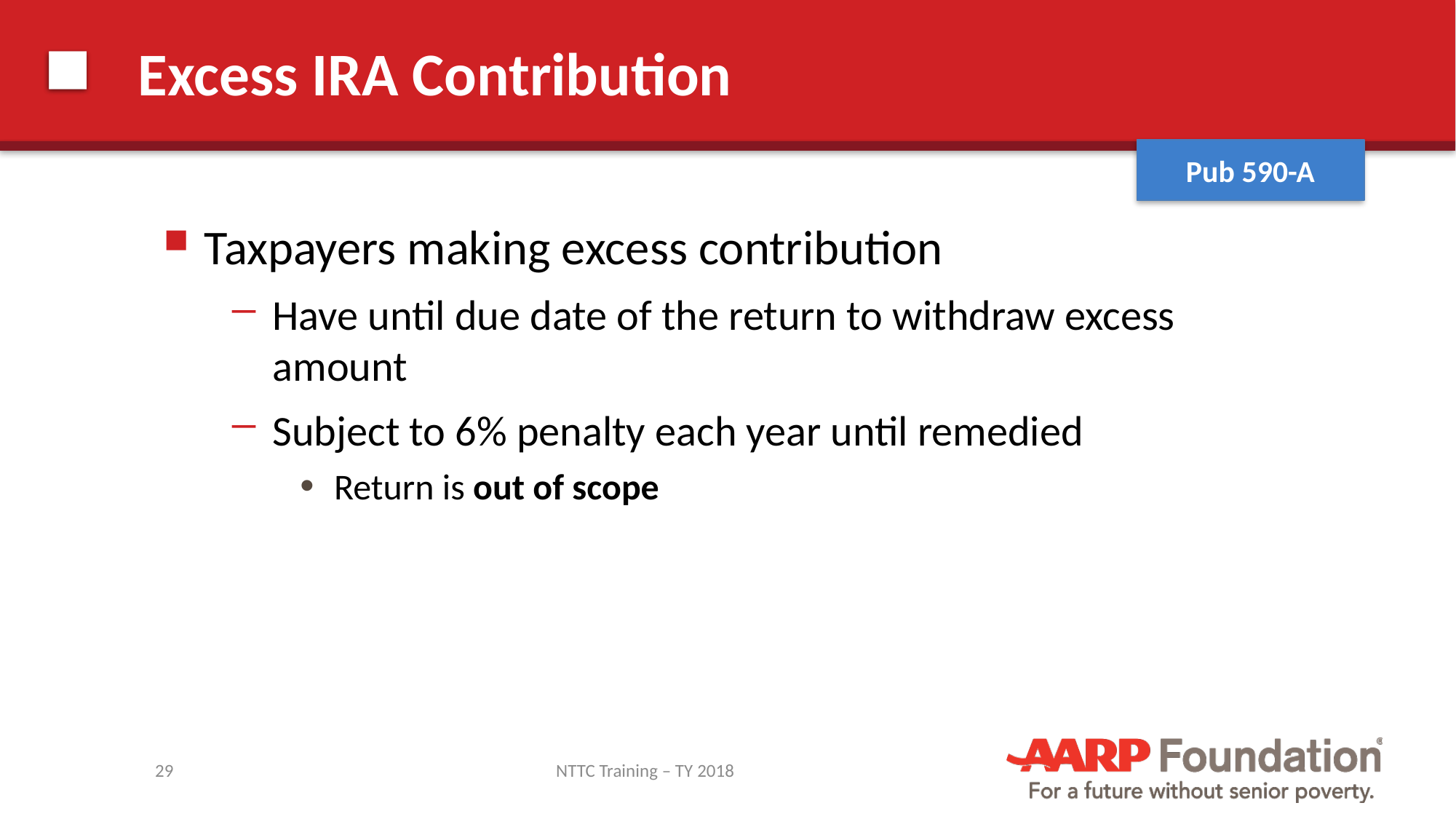

# Excess IRA Contribution
Pub 590-A
Taxpayers making excess contribution
Have until due date of the return to withdraw excess amount
Subject to 6% penalty each year until remedied
Return is out of scope
29
NTTC Training – TY 2018